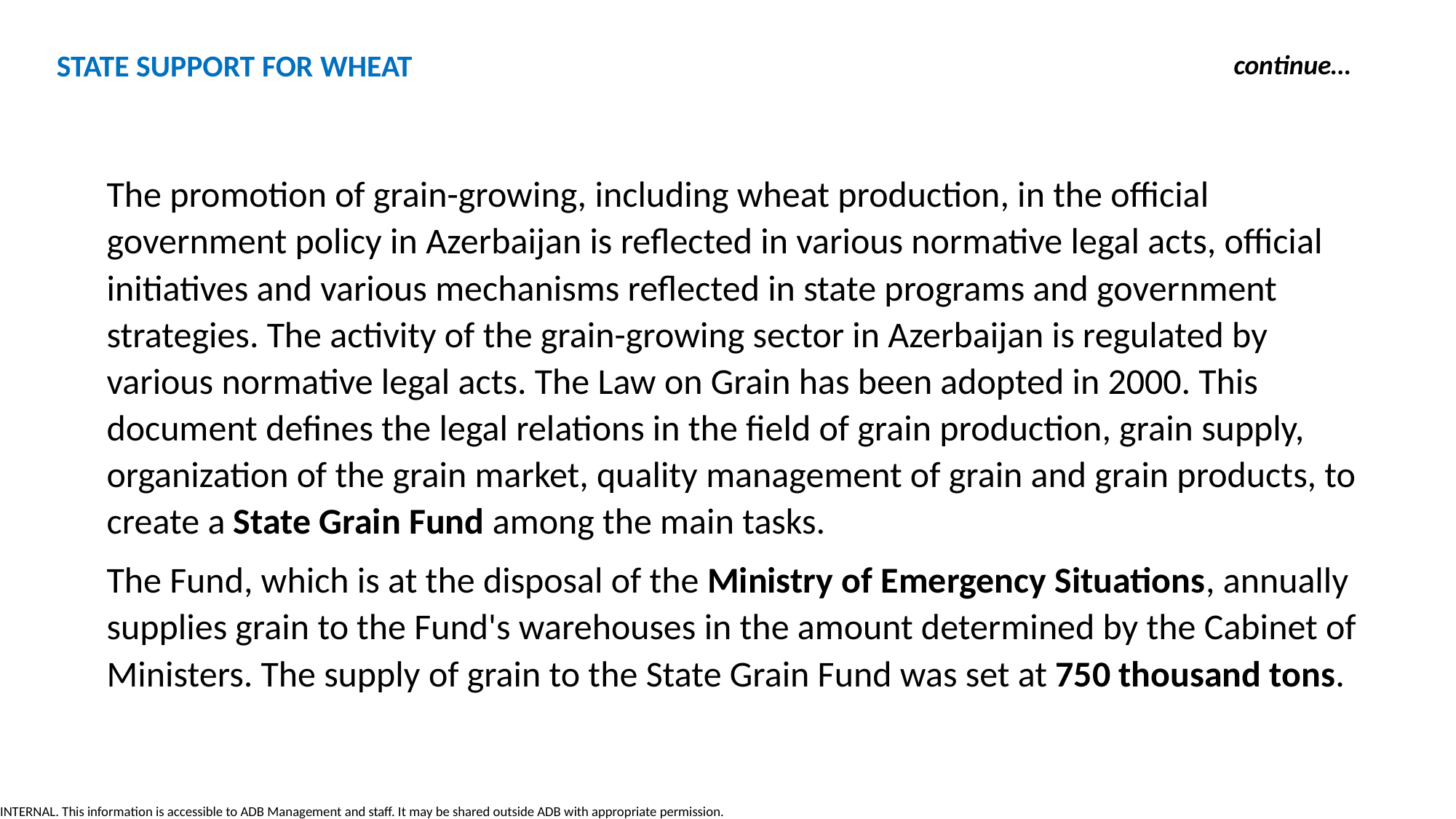

STATE SUPPORT FOR WHEAT
continue…
The promotion of grain-growing, including wheat production, in the official government policy in Azerbaijan is reflected in various normative legal acts, official initiatives and various mechanisms reflected in state programs and government strategies. The activity of the grain-growing sector in Azerbaijan is regulated by various normative legal acts. The Law on Grain has been adopted in 2000. This document defines the legal relations in the field of grain production, grain supply, organization of the grain market, quality management of grain and grain products, to create a State Grain Fund among the main tasks.
The Fund, which is at the disposal of the Ministry of Emergency Situations, annually supplies grain to the Fund's warehouses in the amount determined by the Cabinet of Ministers. The supply of grain to the State Grain Fund was set at 750 thousand tons.